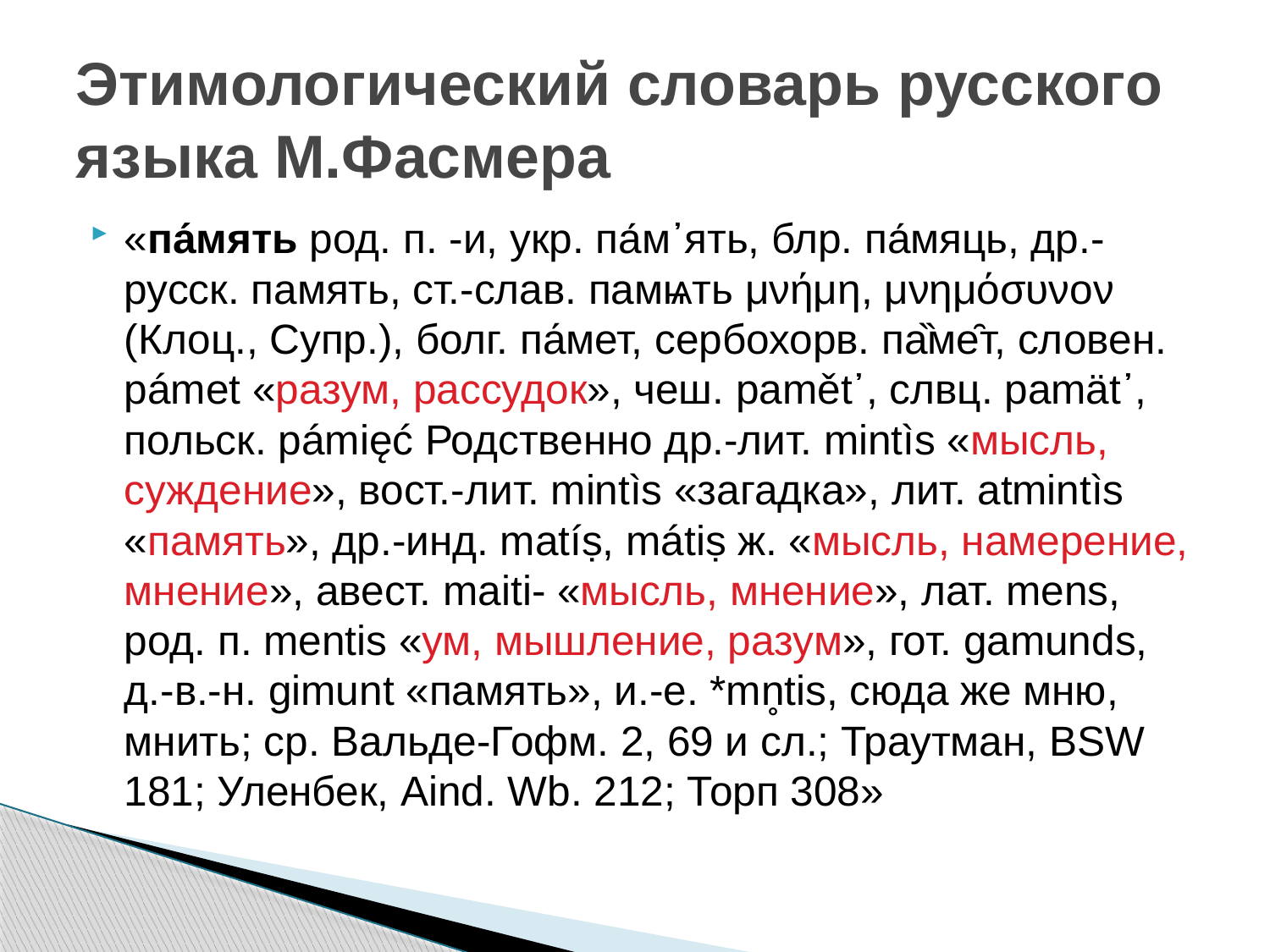

# Этимологический словарь русского языка М.Фасмера
«па́мять род. п. -и, укр. па́м᾽ять, блр. па́мяць, др.-русск. память, ст.-слав. памѩть μνήμη, μνημόσυνον (Клоц., Супр.), болг. па́мет, сербохорв. па̏ме̑т, словен. рámеt «разум, рассудок», чеш. раmět᾽, слвц. раmät᾽, польск. pámięć Родственно др.-лит. mintìs «мысль, суждение», вост.-лит. mintìs «загадка», лит. atmintìs «память», др.-инд. matíṣ, mátiṣ ж. «мысль, намерение, мнение», авест. maiti- «мысль, мнение», лат. mens, род. п. mentis «ум, мышление, разум», гот. gamunds, д.-в.-н. gimunt «память», и.-е. *mn̥tis, сюда же мню, мнить; ср. Вальде-Гофм. 2, 69 и сл.; Траутман, ВSW 181; Уленбек, Aind. Wb. 212; Торп 308»